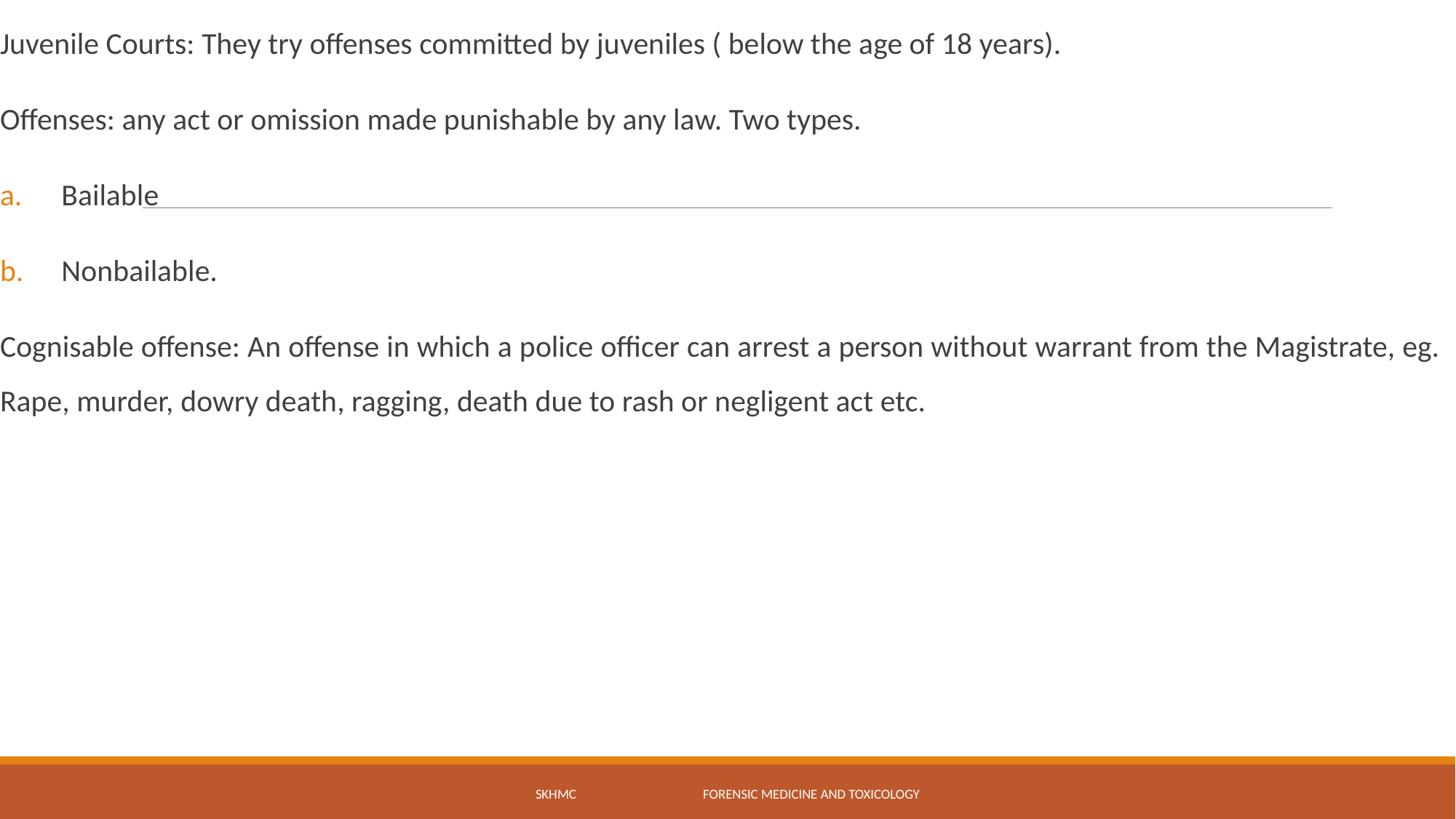

Juvenile Courts: They try offenses committed by juveniles ( below the age of 18 years).
Offenses: any act or omission made punishable by any law. Two types.
Bailable
Nonbailable.
Cognisable offense: An offense in which a police officer can arrest a person without warrant from the Magistrate, eg. Rape, murder, dowry death, ragging, death due to rash or negligent act etc.
SKHMC                                         Forensic Medicine and Toxicology